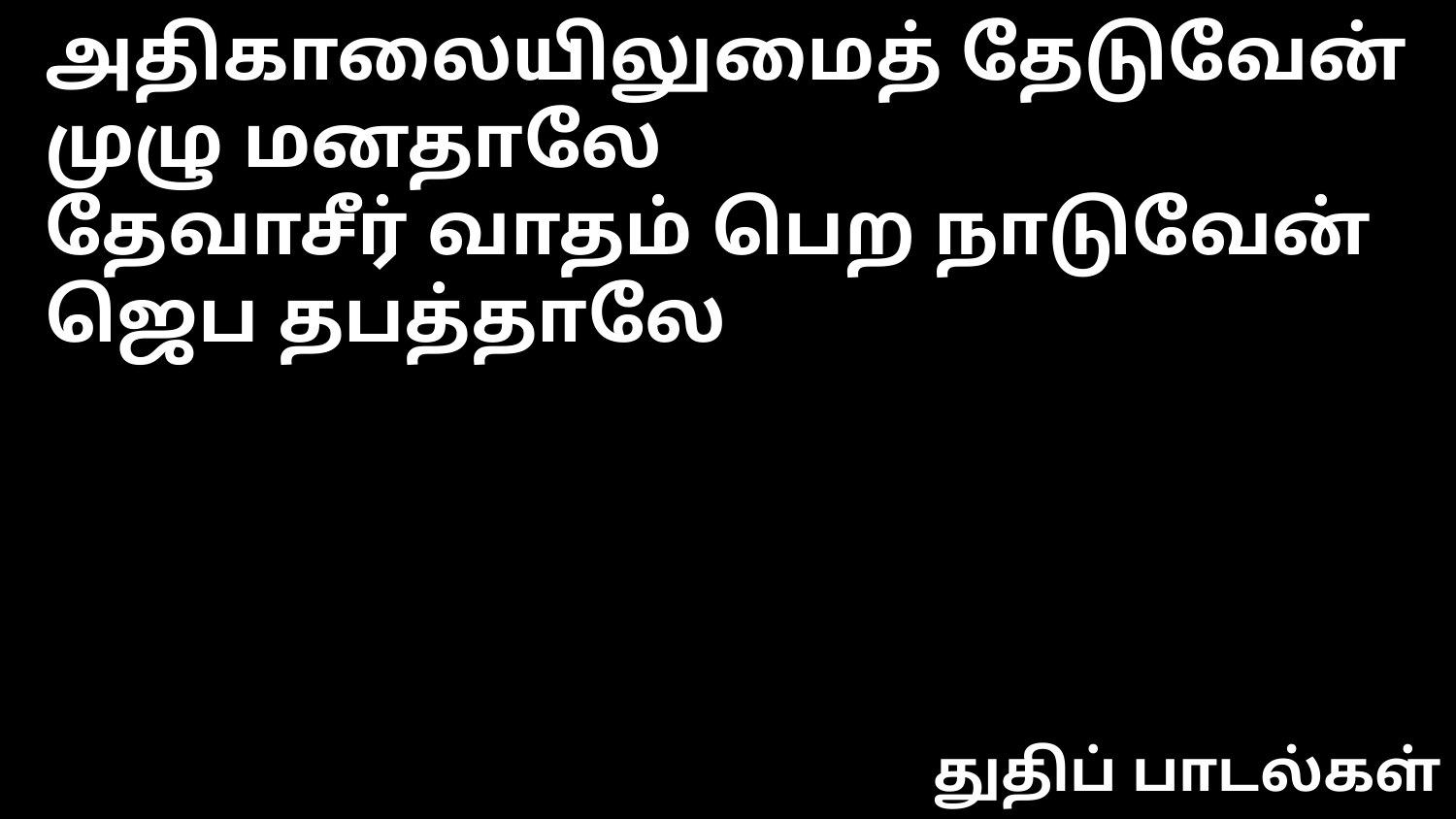

அதிகாலையிலுமைத் தேடுவேன் முழு மனதாலே
தேவாசீர் வாதம் பெற நாடுவேன் ஜெப தபத்தாலே

துதிப் பாடல்கள்